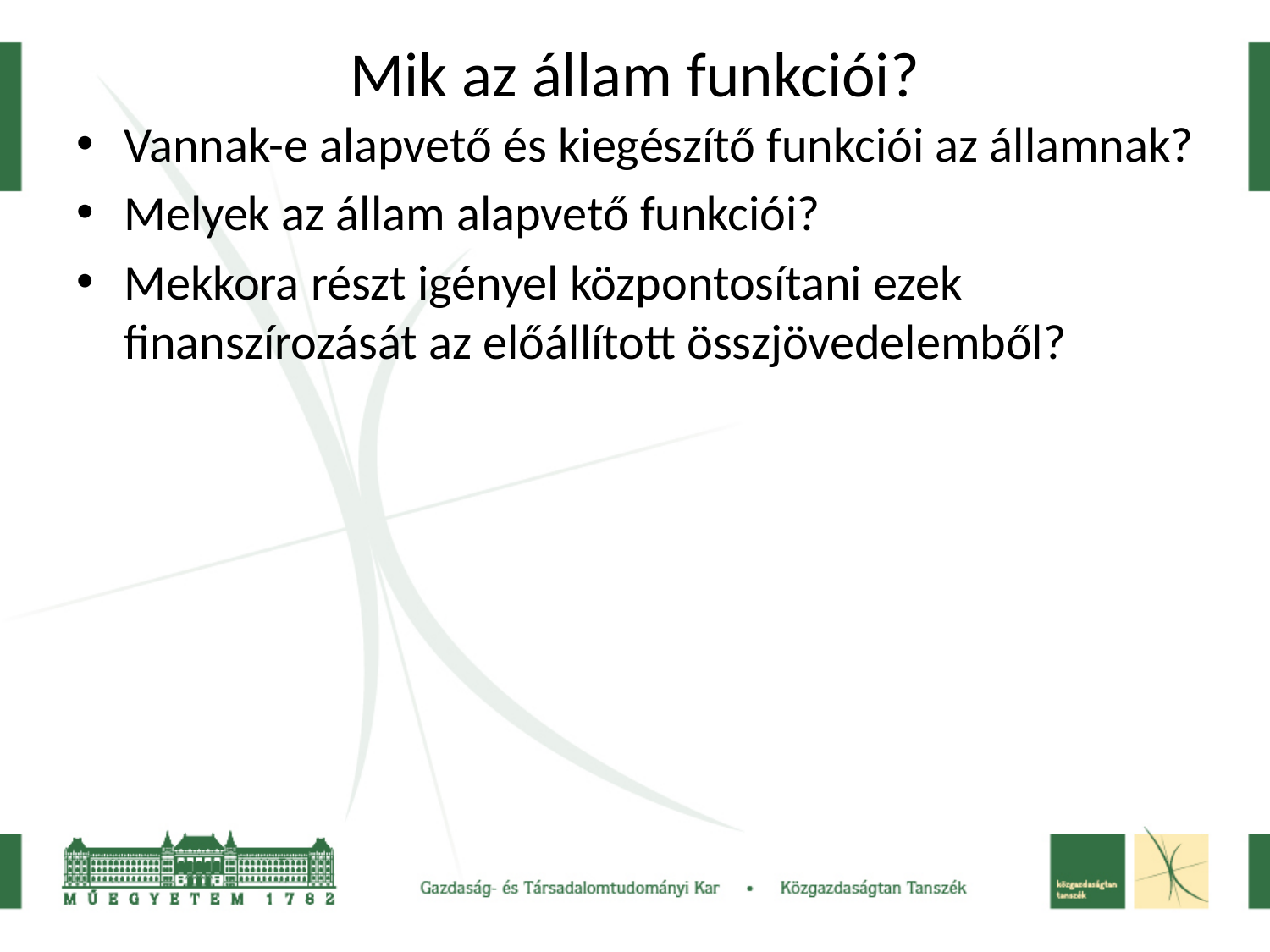

# Mik az állam funkciói?
Vannak-e alapvető és kiegészítő funkciói az államnak?
Melyek az állam alapvető funkciói?
Mekkora részt igényel központosítani ezek finanszírozását az előállított összjövedelemből?